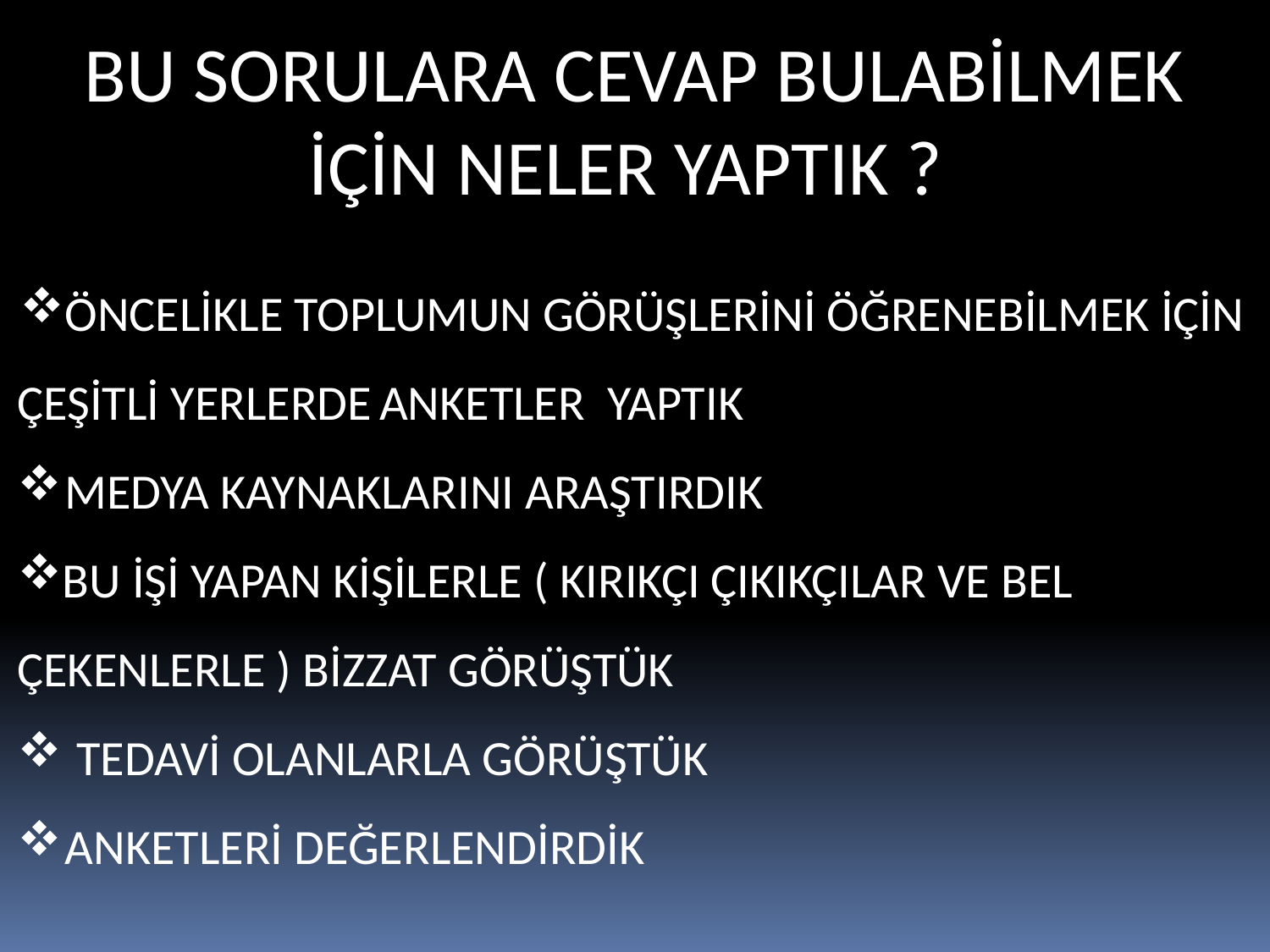

BU SORULARA CEVAP BULABİLMEK İÇİN NELER YAPTIK ?
ÖNCELİKLE TOPLUMUN GÖRÜŞLERİNİ ÖĞRENEBİLMEK İÇİN ÇEŞİTLİ YERLERDE ANKETLER  YAPTIK
MEDYA KAYNAKLARINI ARAŞTIRDIK
BU İŞİ YAPAN KİŞİLERLE ( KIRIKÇI ÇIKIKÇILAR VE BEL ÇEKENLERLE ) BİZZAT GÖRÜŞTÜK
 TEDAVİ OLANLARLA GÖRÜŞTÜK
ANKETLERİ DEĞERLENDİRDİK